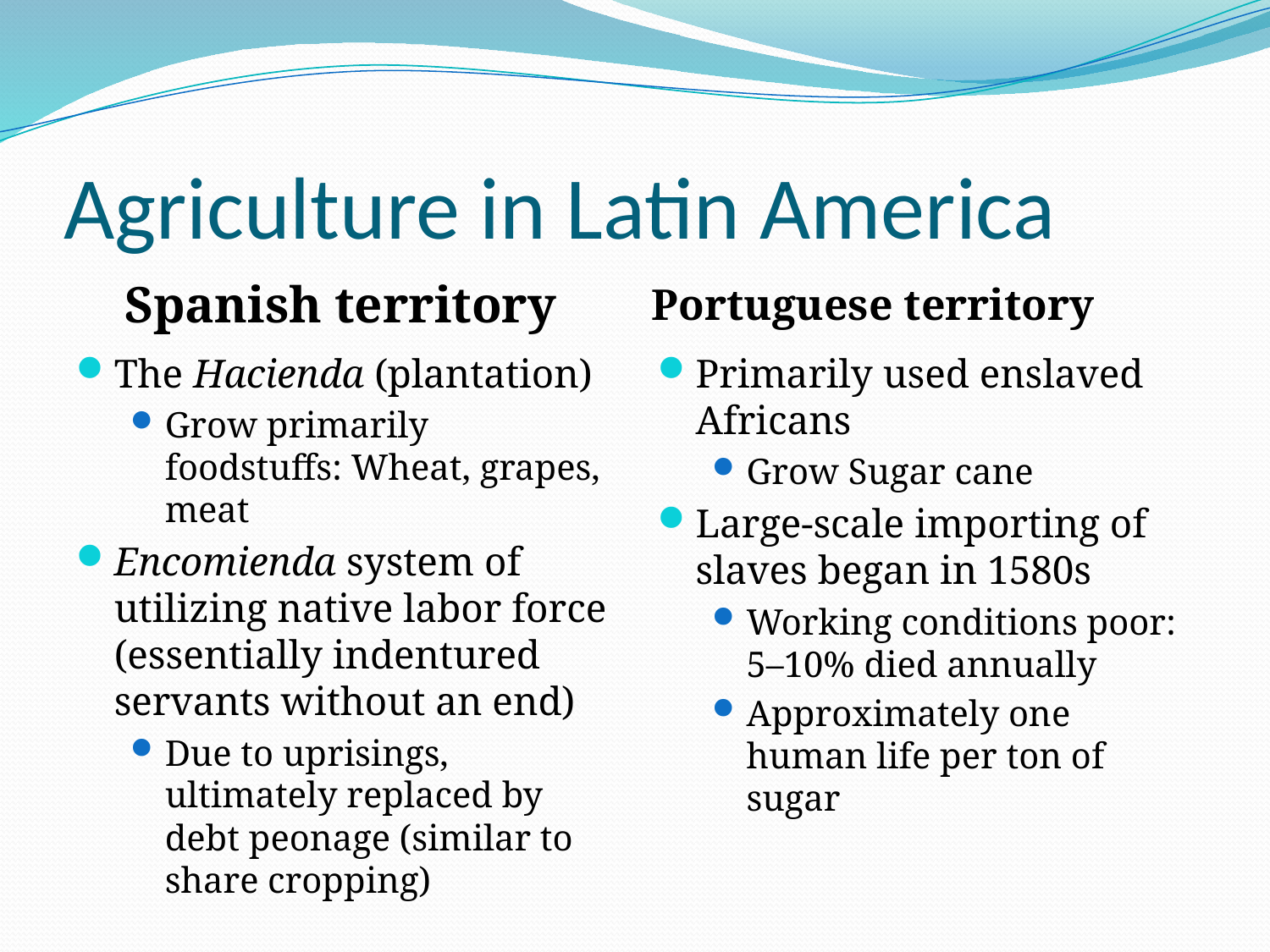

# Agriculture in Latin America
Spanish territory
Portuguese territory
The Hacienda (plantation)
Grow primarily foodstuffs: Wheat, grapes, meat
Encomienda system of utilizing native labor force (essentially indentured servants without an end)
Due to uprisings, ultimately replaced by debt peonage (similar to share cropping)

Primarily used enslaved Africans
Grow Sugar cane
Large-scale importing of slaves began in 1580s
Working conditions poor: 5–10% died annually
Approximately one human life per ton of sugar